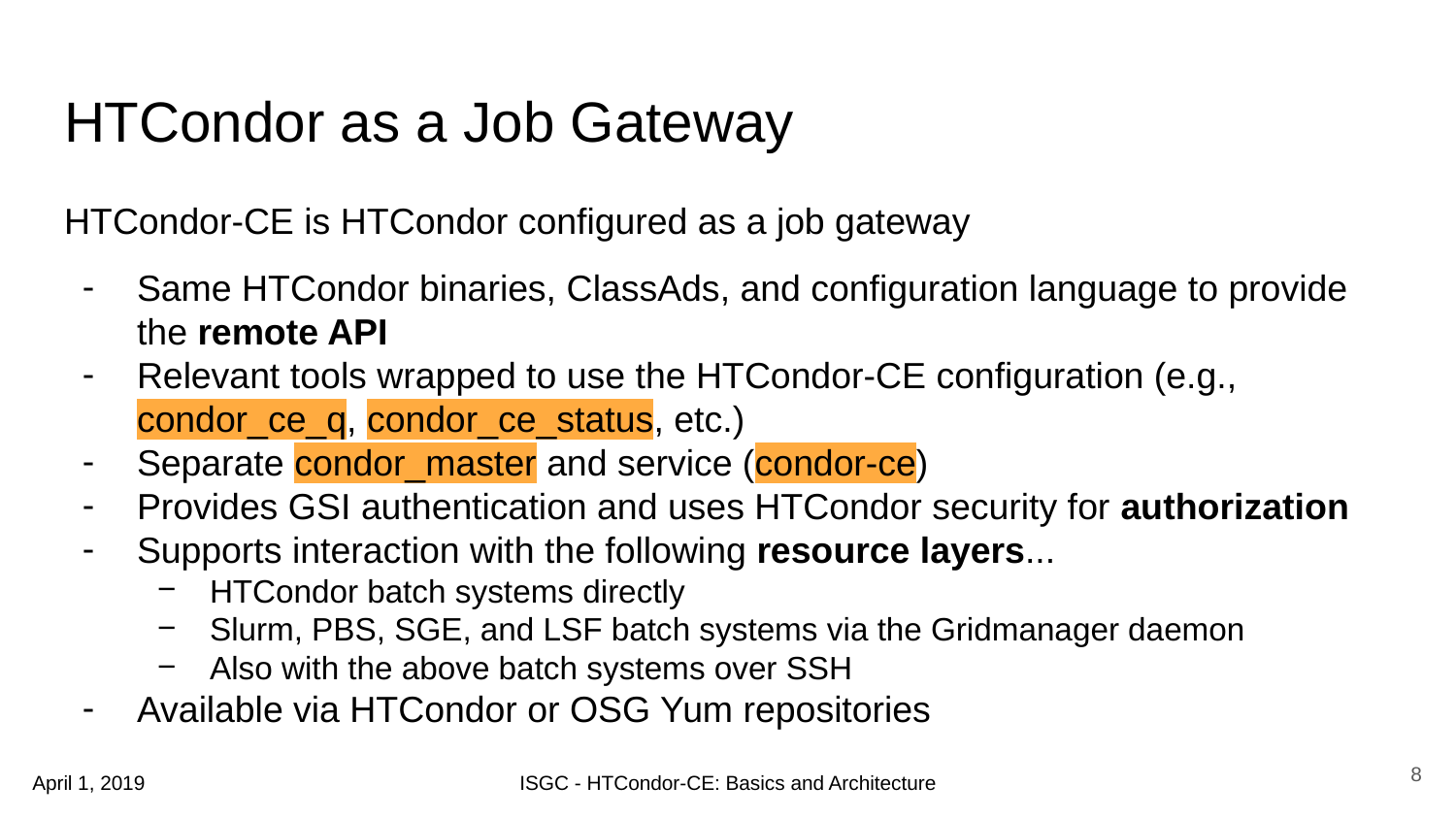

HTCondor as a Job Gateway
HTCondor-CE is HTCondor configured as a job gateway
Same HTCondor binaries, ClassAds, and configuration language to provide the remote API
Relevant tools wrapped to use the HTCondor-CE configuration (e.g., condor_ce_q, condor_ce_status, etc.)
Separate condor_master and service (condor-ce)
Provides GSI authentication and uses HTCondor security for authorization
Supports interaction with the following resource layers...
HTCondor batch systems directly
Slurm, PBS, SGE, and LSF batch systems via the Gridmanager daemon
Also with the above batch systems over SSH
Available via HTCondor or OSG Yum repositories
8